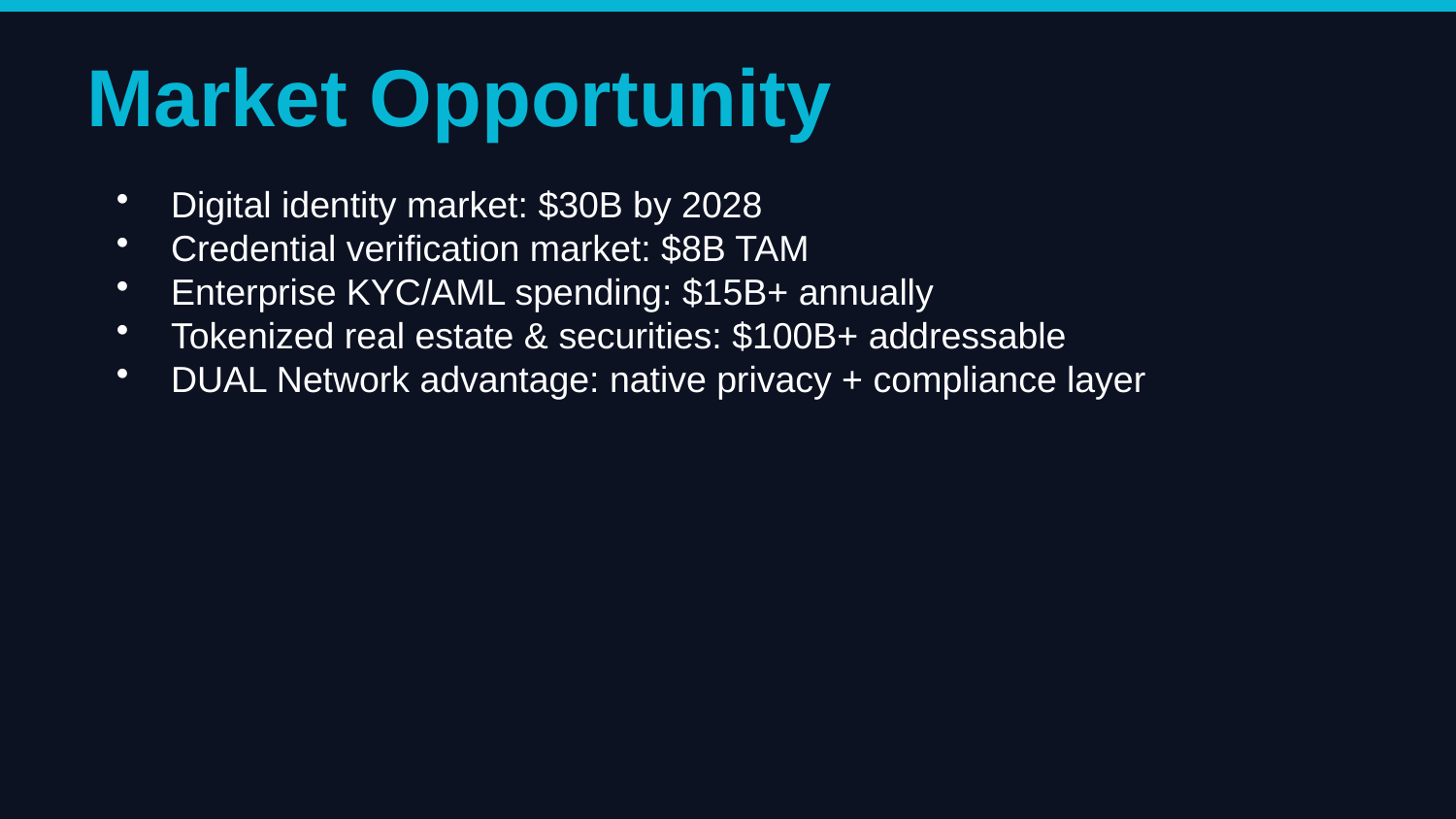

Market Opportunity
Digital identity market: $30B by 2028
Credential verification market: $8B TAM
Enterprise KYC/AML spending: $15B+ annually
Tokenized real estate & securities: $100B+ addressable
DUAL Network advantage: native privacy + compliance layer